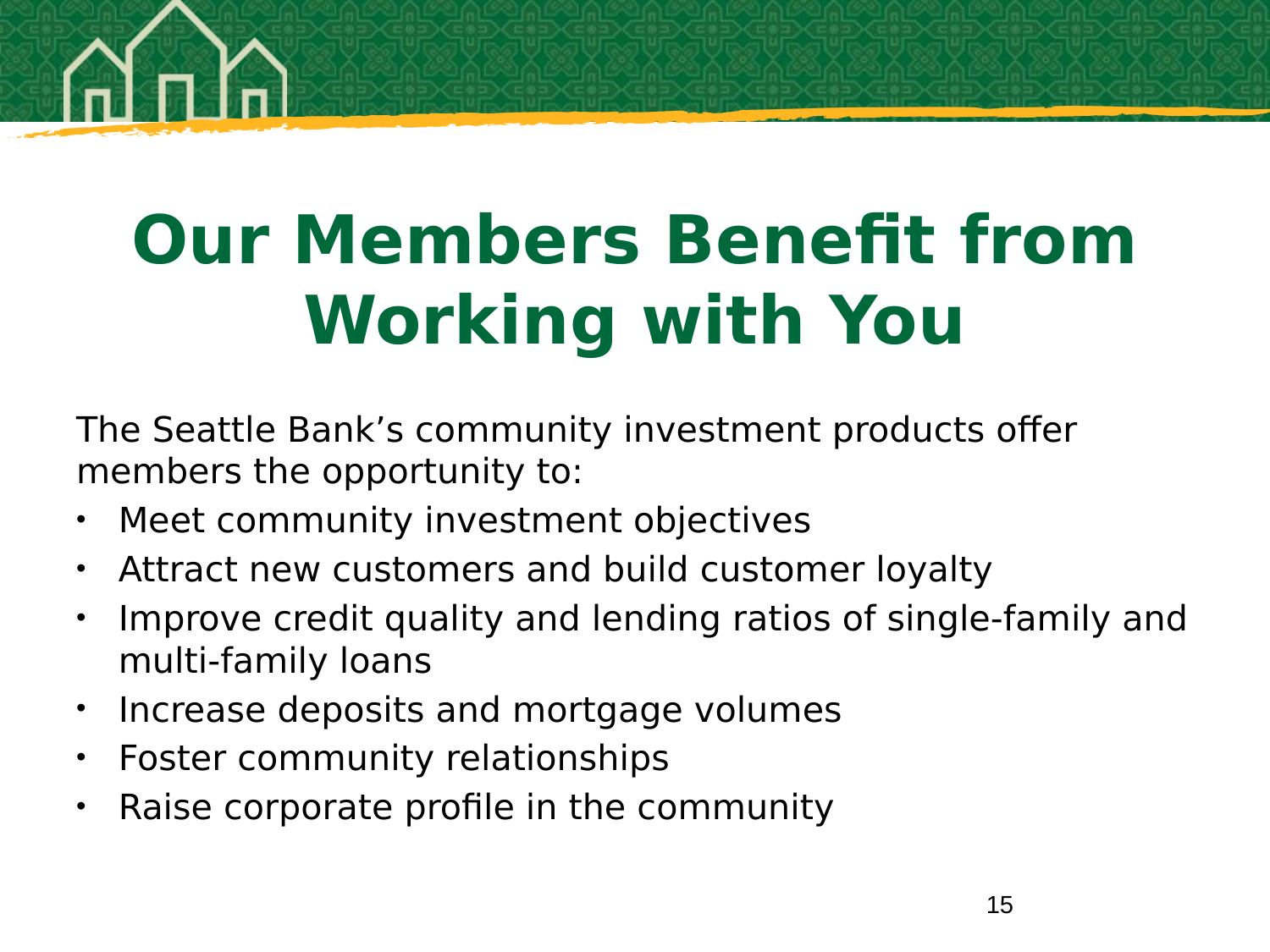

# Our Members Benefit from Working with You
The Seattle Bank’s community investment products offer members the opportunity to:
Meet community investment objectives
Attract new customers and build customer loyalty
Improve credit quality and lending ratios of single-family and multi-family loans
Increase deposits and mortgage volumes
Foster community relationships
Raise corporate profile in the community
15